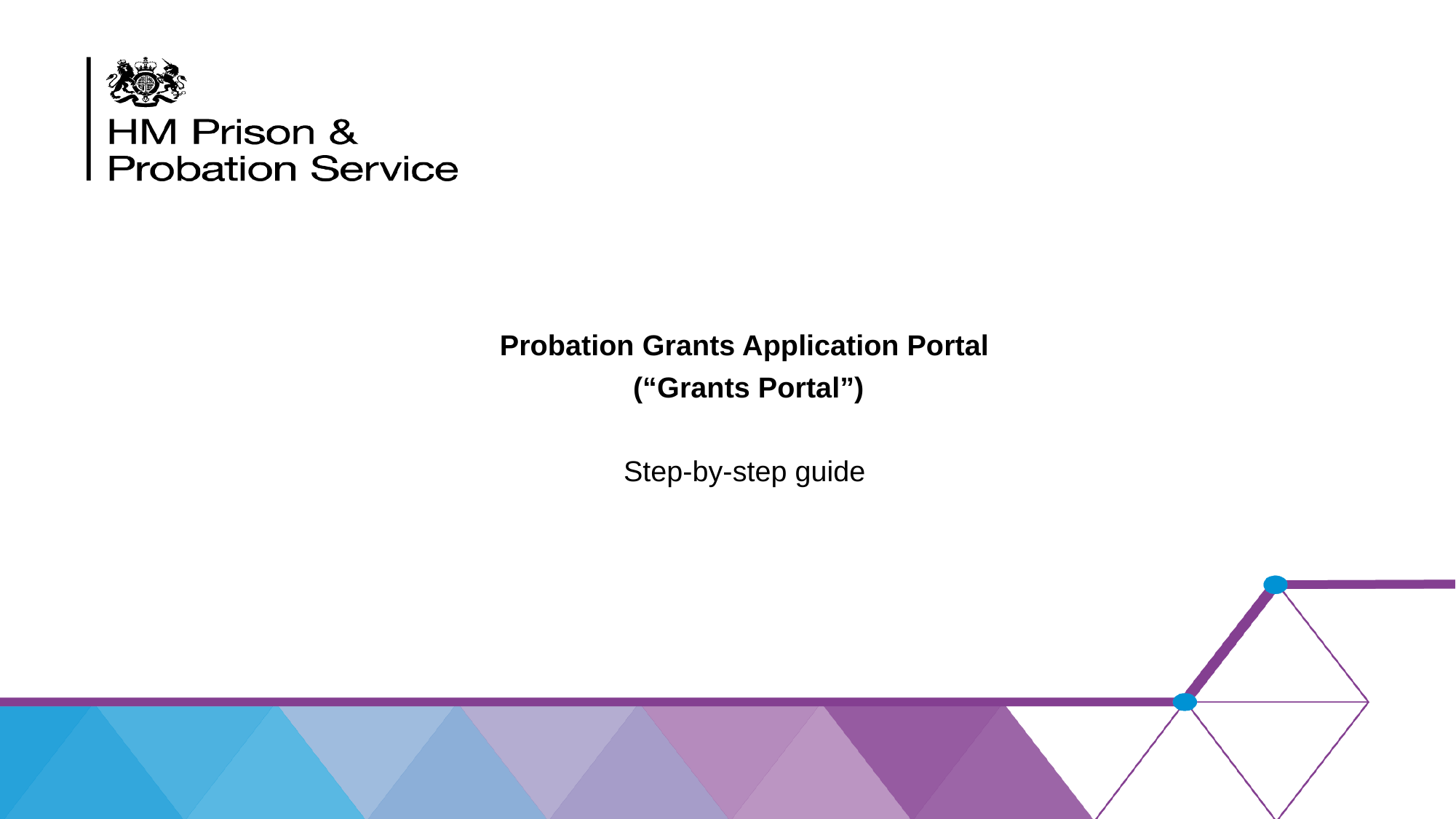

#
Probation Grants Application Portal
(“Grants Portal”)

Step-by-step guide